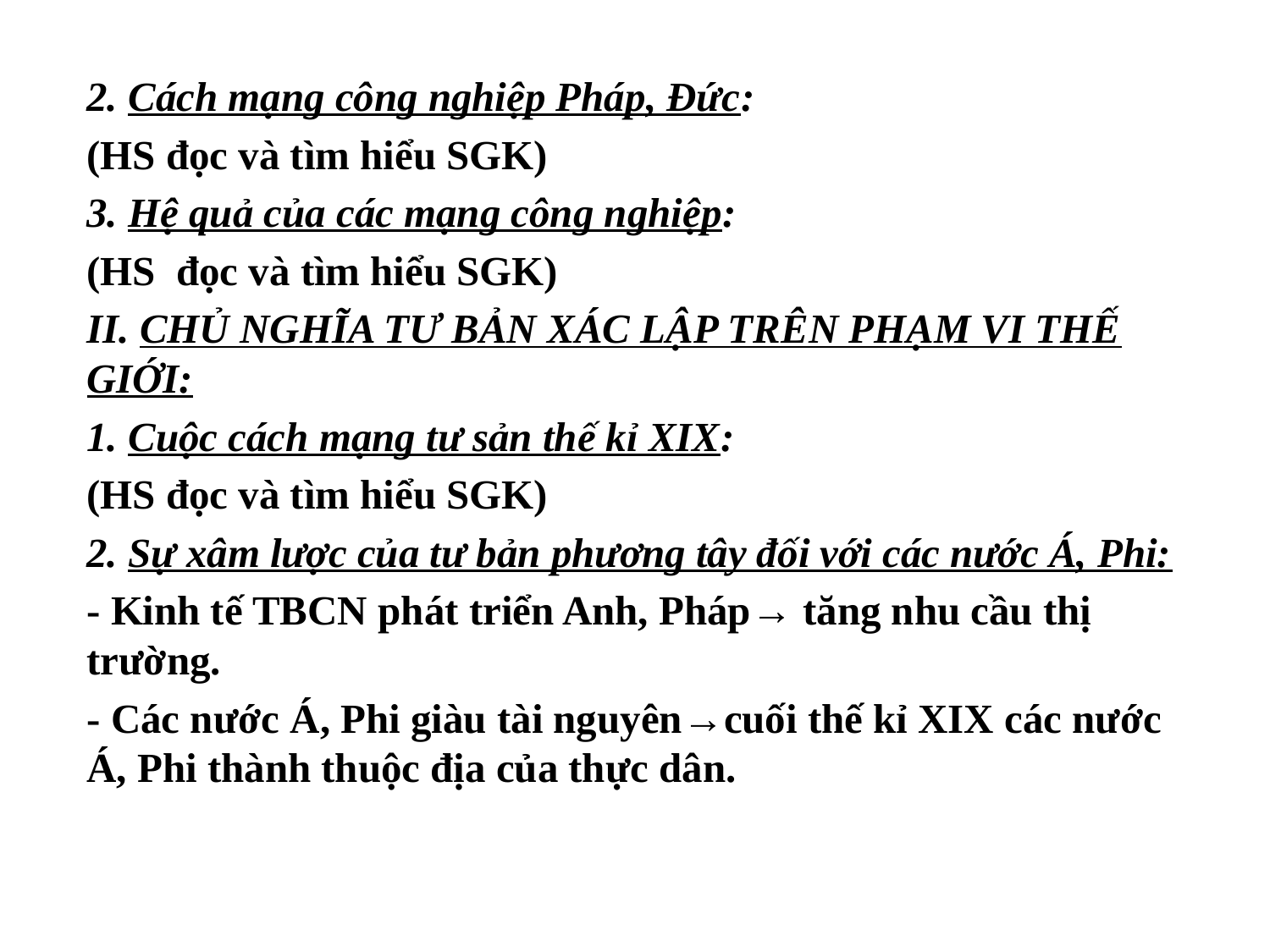

2. Cách mạng công nghiệp Pháp, Đức:
(HS đọc và tìm hiểu SGK)
3. Hệ quả của các mạng công nghiệp:
(HS  đọc và tìm hiểu SGK)
II. CHỦ NGHĨA TƯ BẢN XÁC LẬP TRÊN PHẠM VI THẾ GIỚI:
1. Cuộc cách mạng tư sản thế kỉ XIX:
(HS đọc và tìm hiểu SGK)
2. Sự xâm lược của tư bản phương tây đối với các nước Á, Phi:
- Kinh tế TBCN phát triển Anh, Pháp→ tăng nhu cầu thị trường.
- Các nước Á, Phi giàu tài nguyên→cuối thế kỉ XIX các nước Á, Phi thành thuộc địa của thực dân.